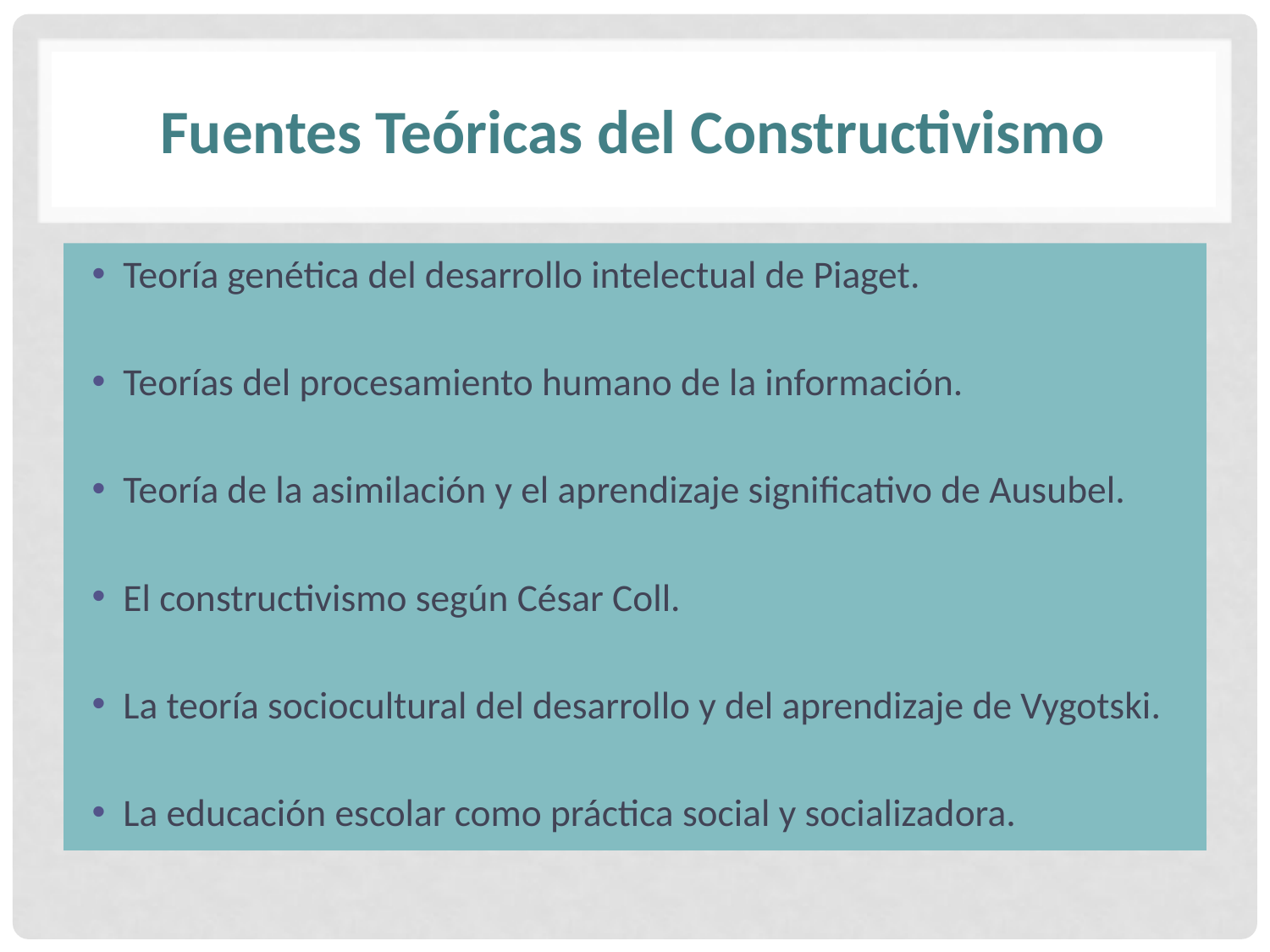

# Fuentes Teóricas del Constructivismo
Teoría genética del desarrollo intelectual de Piaget.

Teorías del procesamiento humano de la información.

Teoría de la asimilación y el aprendizaje significativo de Ausubel.

El constructivismo según César Coll.

La teoría sociocultural del desarrollo y del aprendizaje de Vygotski.

La educación escolar como práctica social y socializadora.